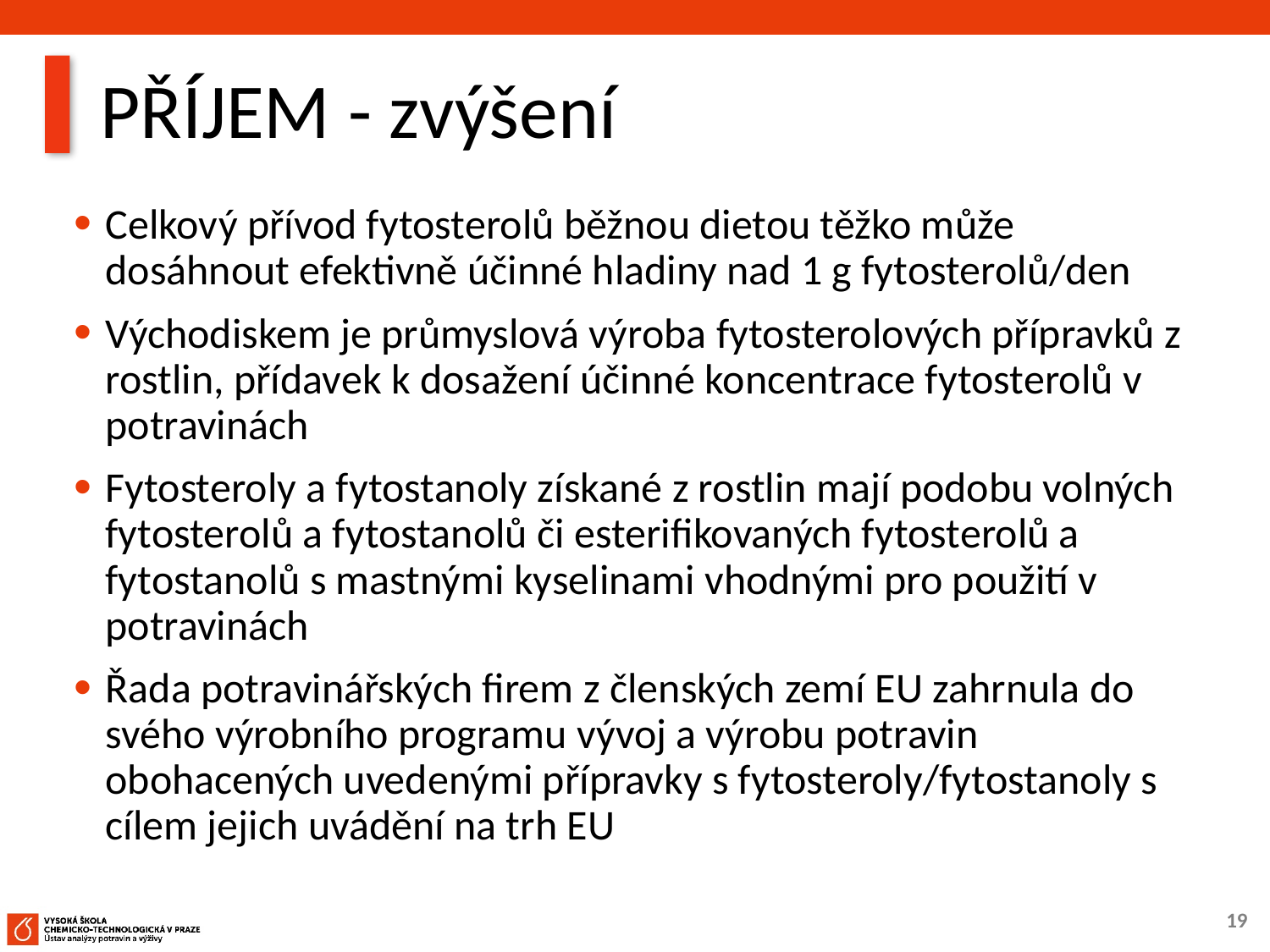

# PŘÍJEM - zvýšení
Celkový přívod fytosterolů běžnou dietou těžko může dosáhnout efektivně účinné hladiny nad 1 g fytosterolů/den
Východiskem je průmyslová výroba fytosterolových přípravků z rostlin, přídavek k dosažení účinné koncentrace fytosterolů v potravinách
Fytosteroly a fytostanoly získané z rostlin mají podobu volných fytosterolů a fytostanolů či esterifikovaných fytosterolů a fytostanolů s mastnými kyselinami vhodnými pro použití v potravinách
Řada potravinářských firem z členských zemí EU zahrnula do svého výrobního programu vývoj a výrobu potravin obohacených uvedenými přípravky s fytosteroly/fytostanoly s cílem jejich uvádění na trh EU